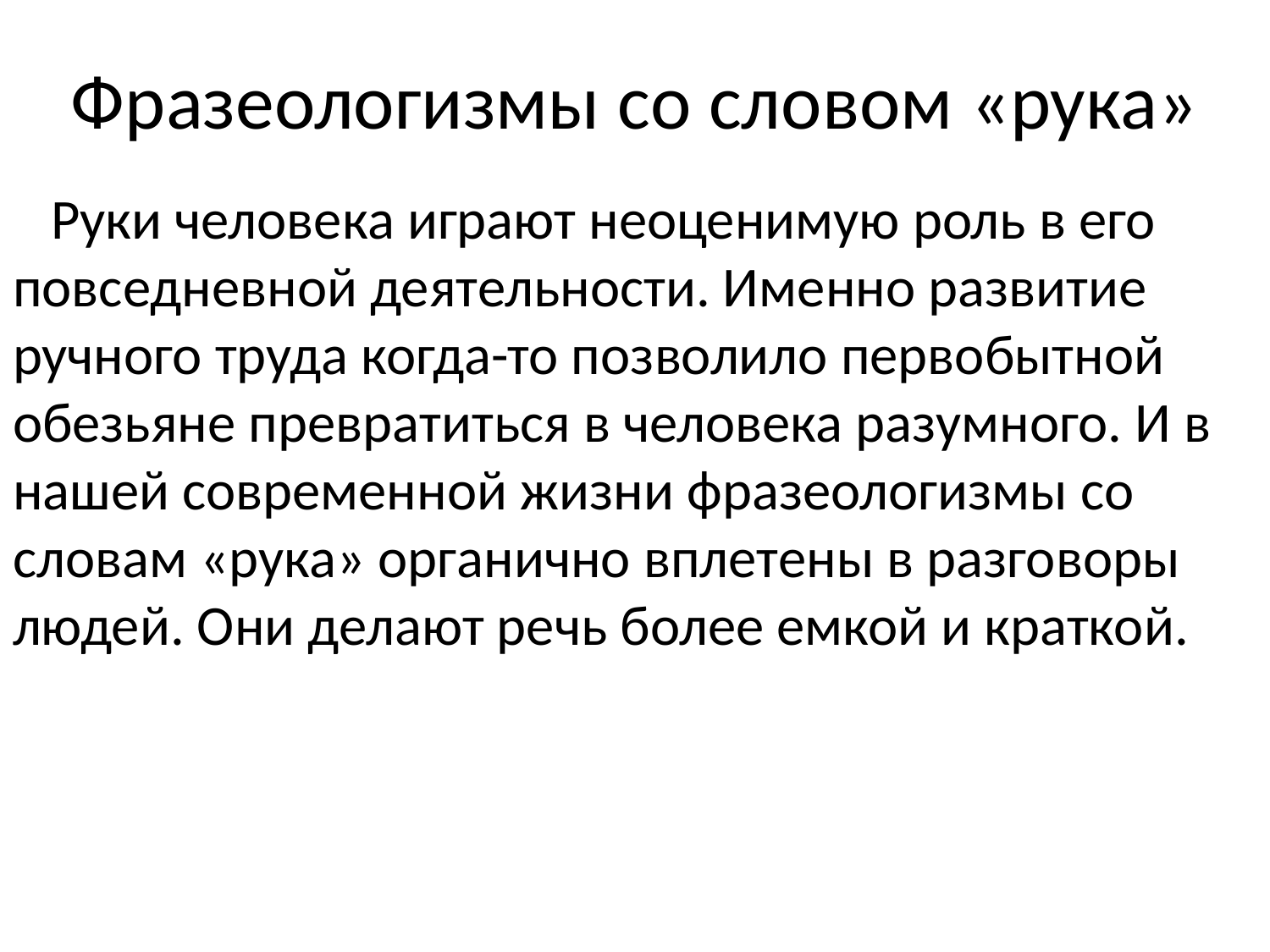

# Фразеологизмы со словом «рука»
   Руки человека играют неоценимую роль в его повседневной деятельности. Именно развитие ручного труда когда-то позволило первобытной обезьяне превратиться в человека разумного. И в нашей современной жизни фразеологизмы со словам «рука» органично вплетены в разговоры людей. Они делают речь более емкой и краткой.